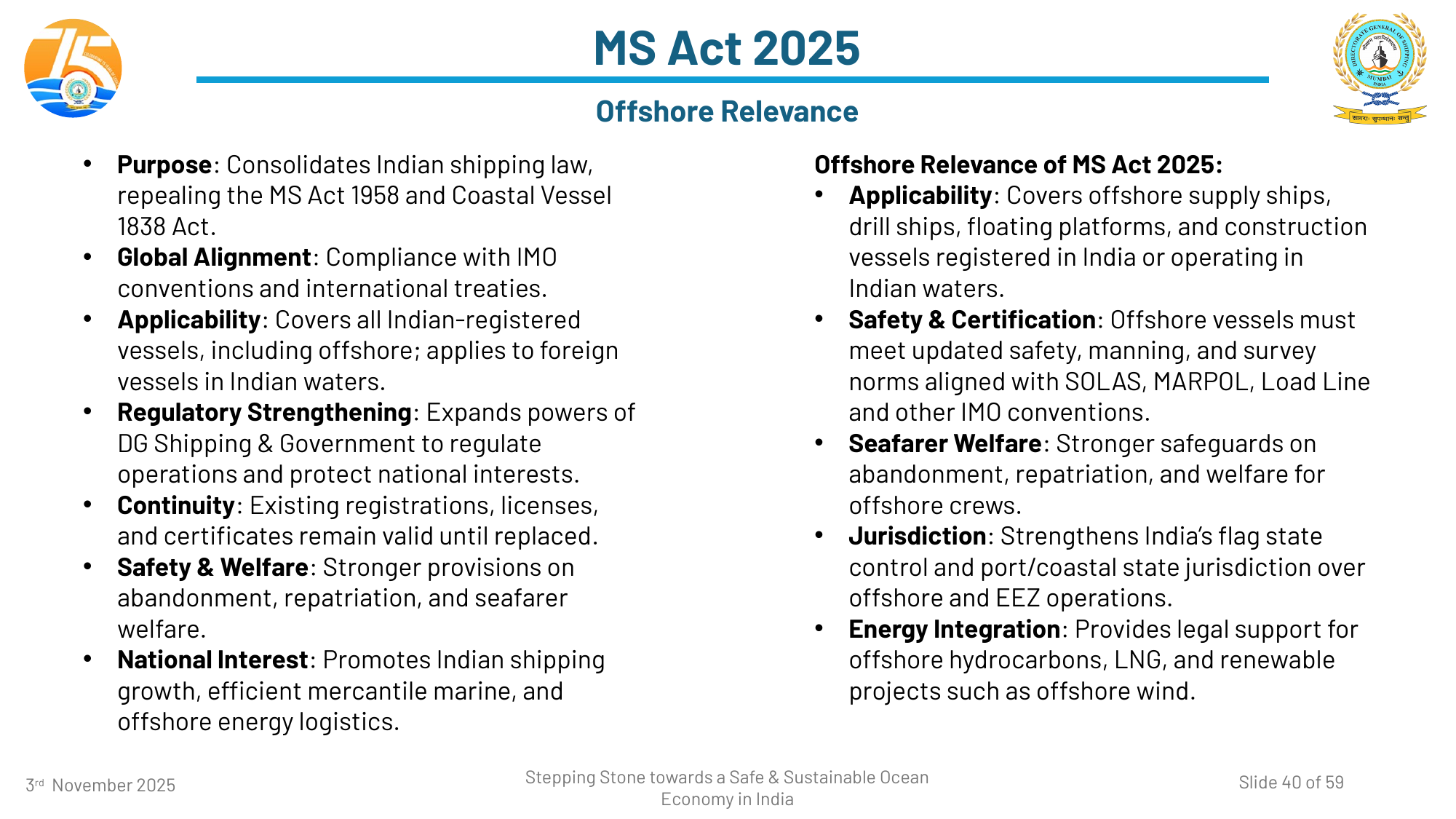

# MS Act 2025
Offshore Relevance
Purpose: Consolidates Indian shipping law, repealing the MS Act 1958 and Coastal Vessel  1838 Act.
Global Alignment: Compliance with IMO conventions and international treaties.
Applicability: Covers all Indian-registered vessels, including offshore; applies to foreign vessels in Indian waters.
Regulatory Strengthening: Expands powers of DG Shipping & Government to regulate operations and protect national interests.
Continuity: Existing registrations, licenses, and certificates remain valid until replaced.
Safety & Welfare: Stronger provisions on abandonment, repatriation, and seafarer welfare.
National Interest: Promotes Indian shipping growth, efficient mercantile marine, and offshore energy logistics.
Offshore Relevance of MS Act 2025:
Applicability: Covers offshore supply ships, drill ships, floating platforms, and construction vessels registered in India or operating in Indian waters.
Safety & Certification: Offshore vessels must meet updated safety, manning, and survey norms aligned with SOLAS, MARPOL, Load Line and other IMO conventions.
Seafarer Welfare: Stronger safeguards on abandonment, repatriation, and welfare for offshore crews.
Jurisdiction: Strengthens India’s flag state control and port/coastal state jurisdiction over offshore and EEZ operations.
Energy Integration: Provides legal support for offshore hydrocarbons, LNG, and renewable projects such as offshore wind.
Slide 40 of 59
Stepping Stone towards a Safe & Sustainable Ocean Economy in India